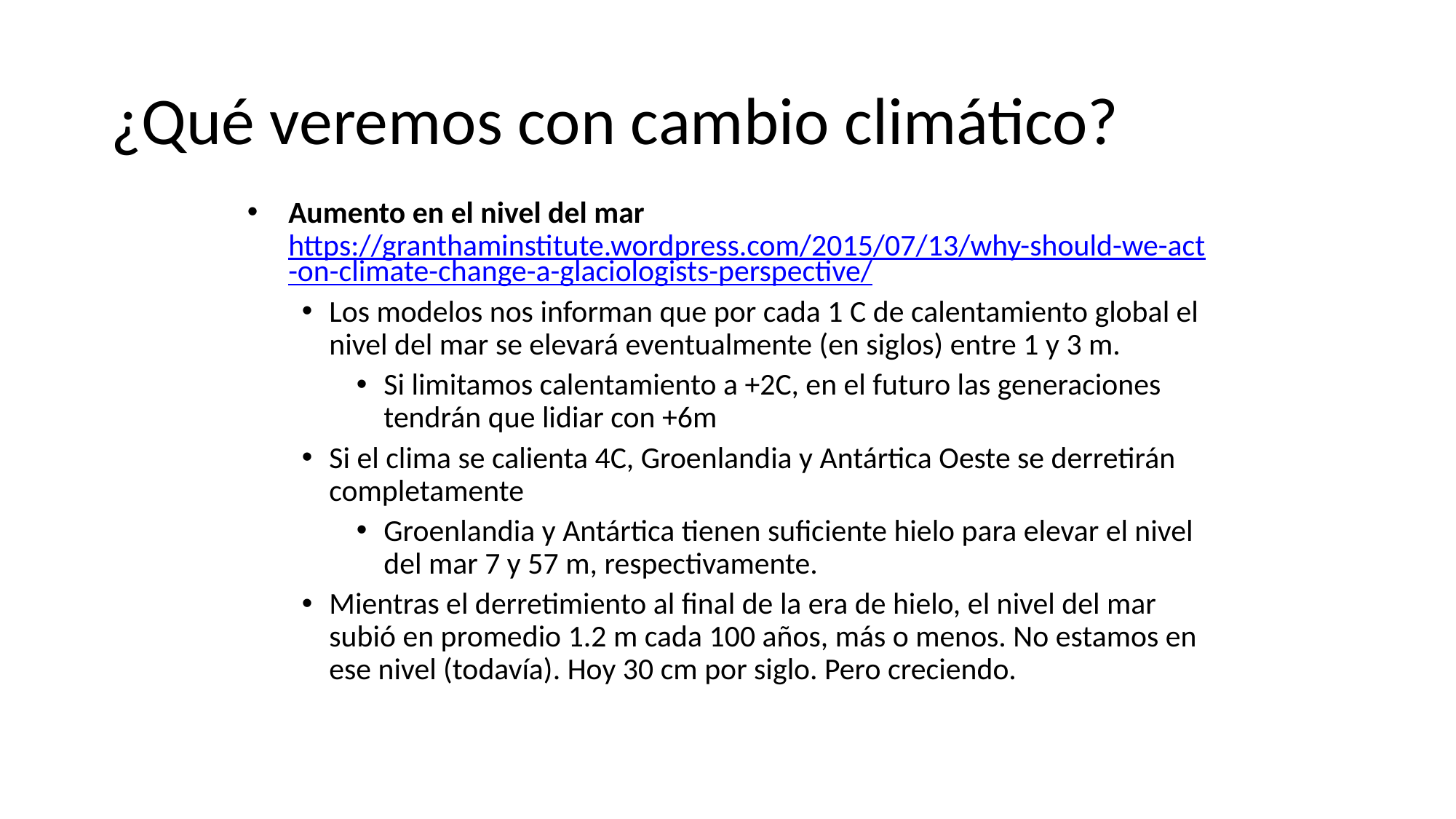

# ¿Qué veremos con cambio climático?
Aumento en el nivel del mar https://granthaminstitute.wordpress.com/2015/07/13/why-should-we-act-on-climate-change-a-glaciologists-perspective/
Los modelos nos informan que por cada 1 C de calentamiento global el nivel del mar se elevará eventualmente (en siglos) entre 1 y 3 m.
Si limitamos calentamiento a +2C, en el futuro las generaciones tendrán que lidiar con +6m
Si el clima se calienta 4C, Groenlandia y Antártica Oeste se derretirán completamente
Groenlandia y Antártica tienen suficiente hielo para elevar el nivel del mar 7 y 57 m, respectivamente.
Mientras el derretimiento al final de la era de hielo, el nivel del mar subió en promedio 1.2 m cada 100 años, más o menos. No estamos en ese nivel (todavía). Hoy 30 cm por siglo. Pero creciendo.